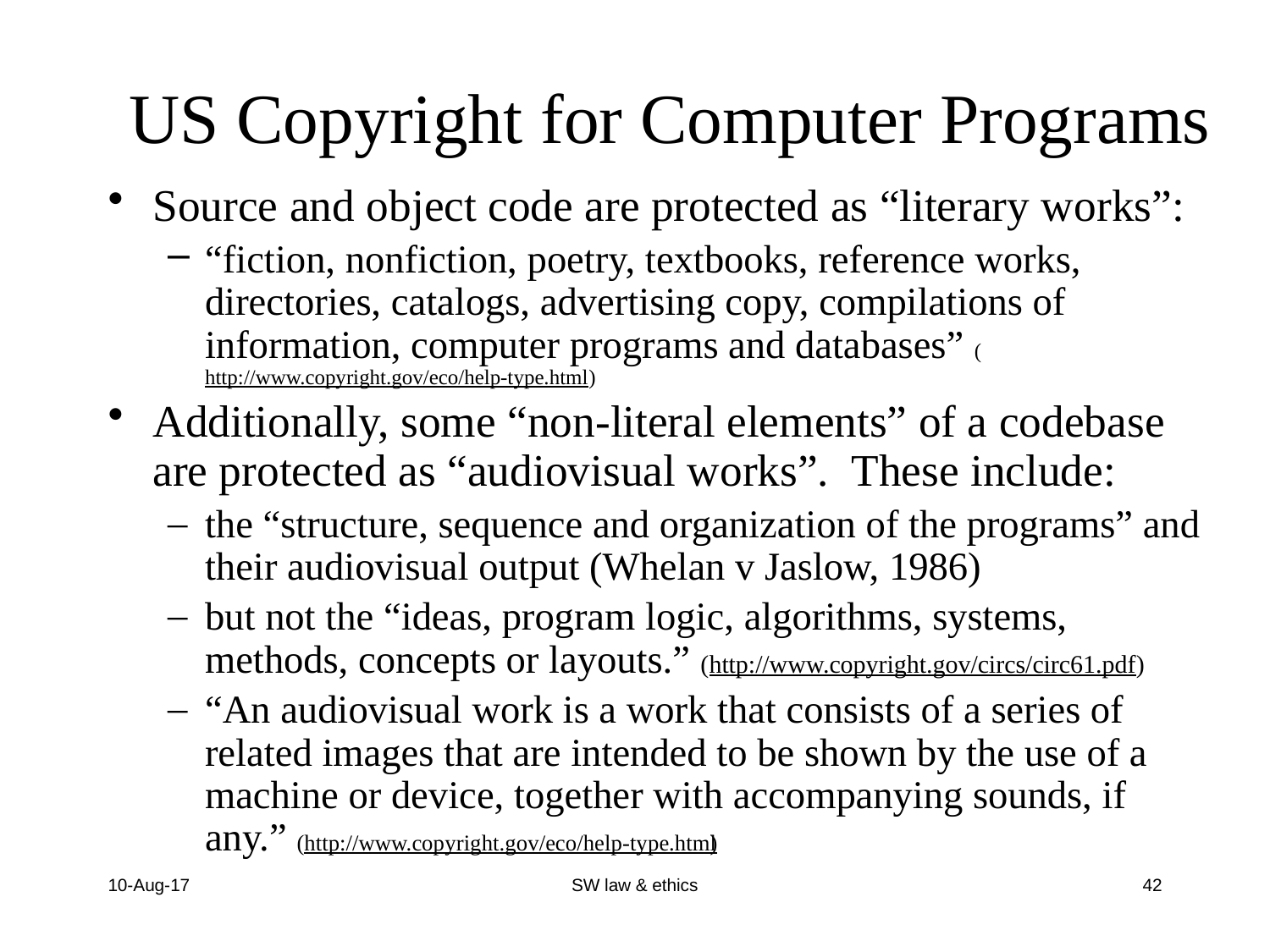

# US Copyright for Computer Programs
Source and object code are protected as “literary works”:
“fiction, nonfiction, poetry, textbooks, reference works, directories, catalogs, advertising copy, compilations of information, computer programs and databases” (http://www.copyright.gov/eco/help-type.html)
Additionally, some “non-literal elements” of a codebase are protected as “audiovisual works”.  These include:
the “structure, sequence and organization of the programs” and their audiovisual output (Whelan v Jaslow, 1986)
but not the “ideas, program logic, algorithms, systems, methods, concepts or layouts.” (http://www.copyright.gov/circs/circ61.pdf)
“An audiovisual work is a work that consists of a series of related images that are intended to be shown by the use of a machine or device, together with accompanying sounds, if any.” (http://www.copyright.gov/eco/help-type.html)

10-Aug-17
SW law & ethics
42